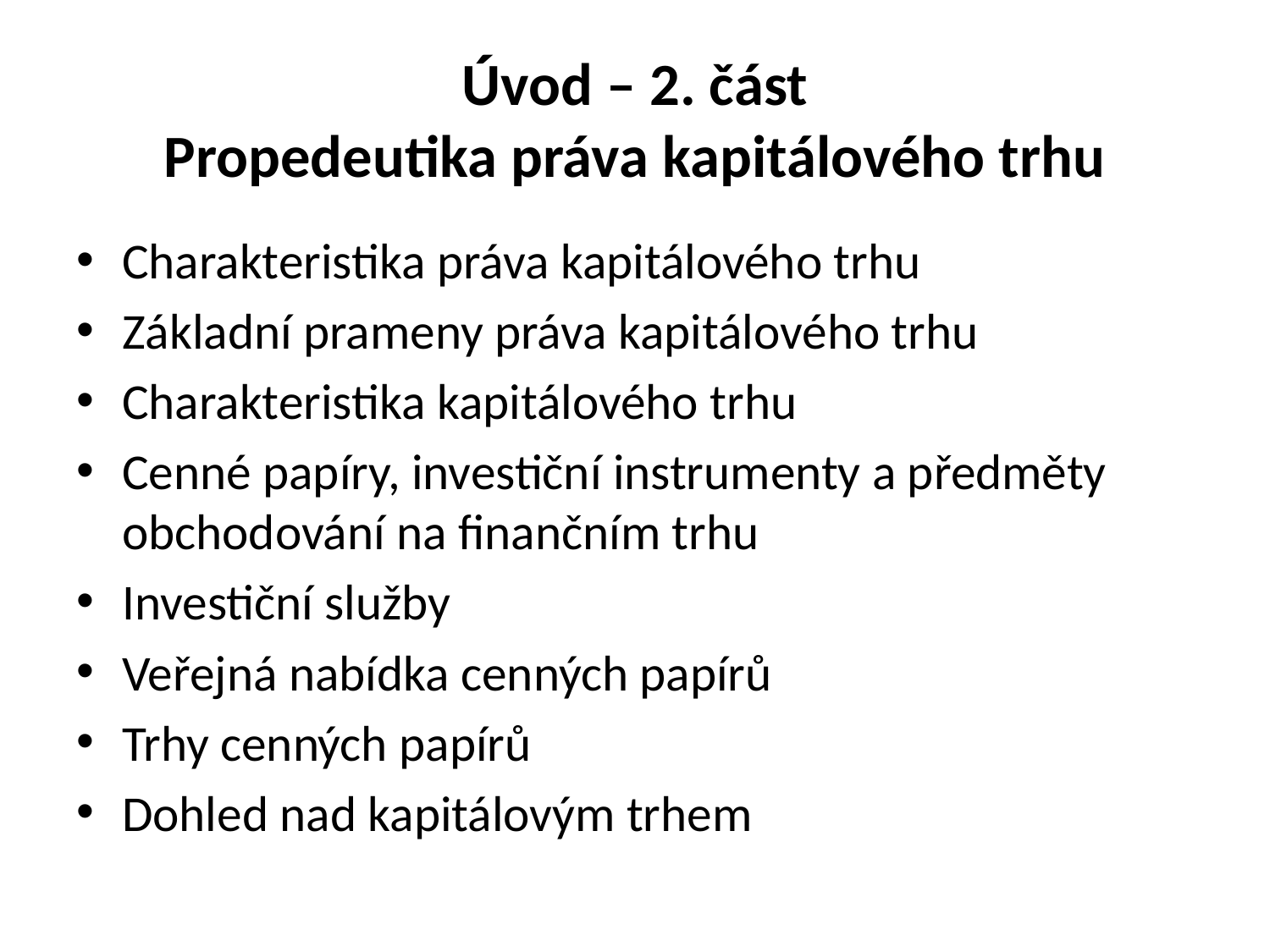

# Úvod – 2. část Propedeutika práva kapitálového trhu
Charakteristika práva kapitálového trhu
Základní prameny práva kapitálového trhu
Charakteristika kapitálového trhu
Cenné papíry, investiční instrumenty a předměty obchodování na finančním trhu
Investiční služby
Veřejná nabídka cenných papírů
Trhy cenných papírů
Dohled nad kapitálovým trhem